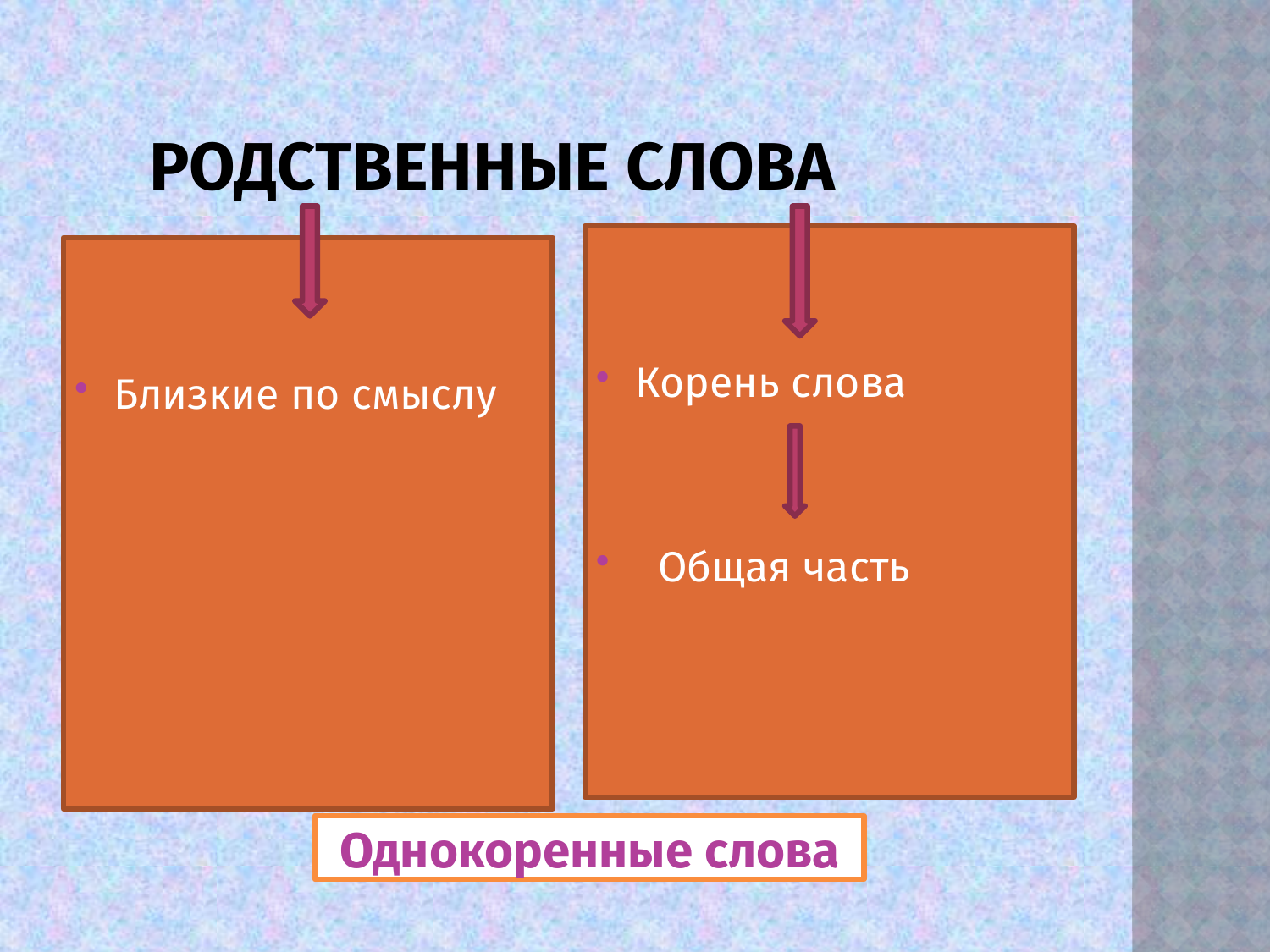

# Родственные слова

Корень слова

  Общая часть

Близкие по смыслу

Однокоренные слова